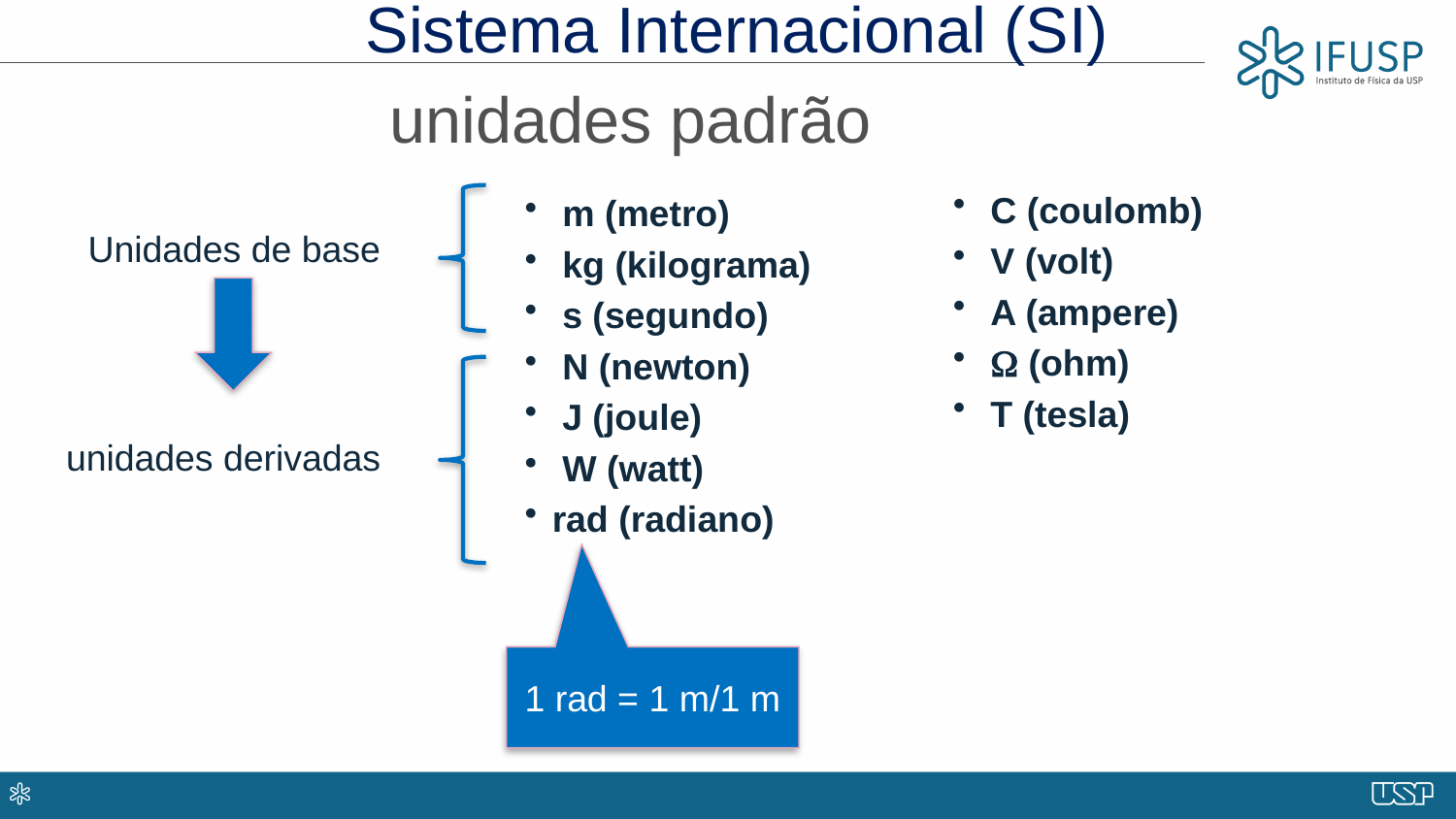

# Sistema Internacional (SI)
unidades padrão
 C (coulomb)
 V (volt)
 A (ampere)
 Ω (ohm)
 T (tesla)

Unidades de base
 m (metro)
 kg (kilograma)
 s (segundo)
 N (newton)
 J (joule)
 W (watt)
rad (radiano)

unidades derivadas
1 rad = 1 m/1 m